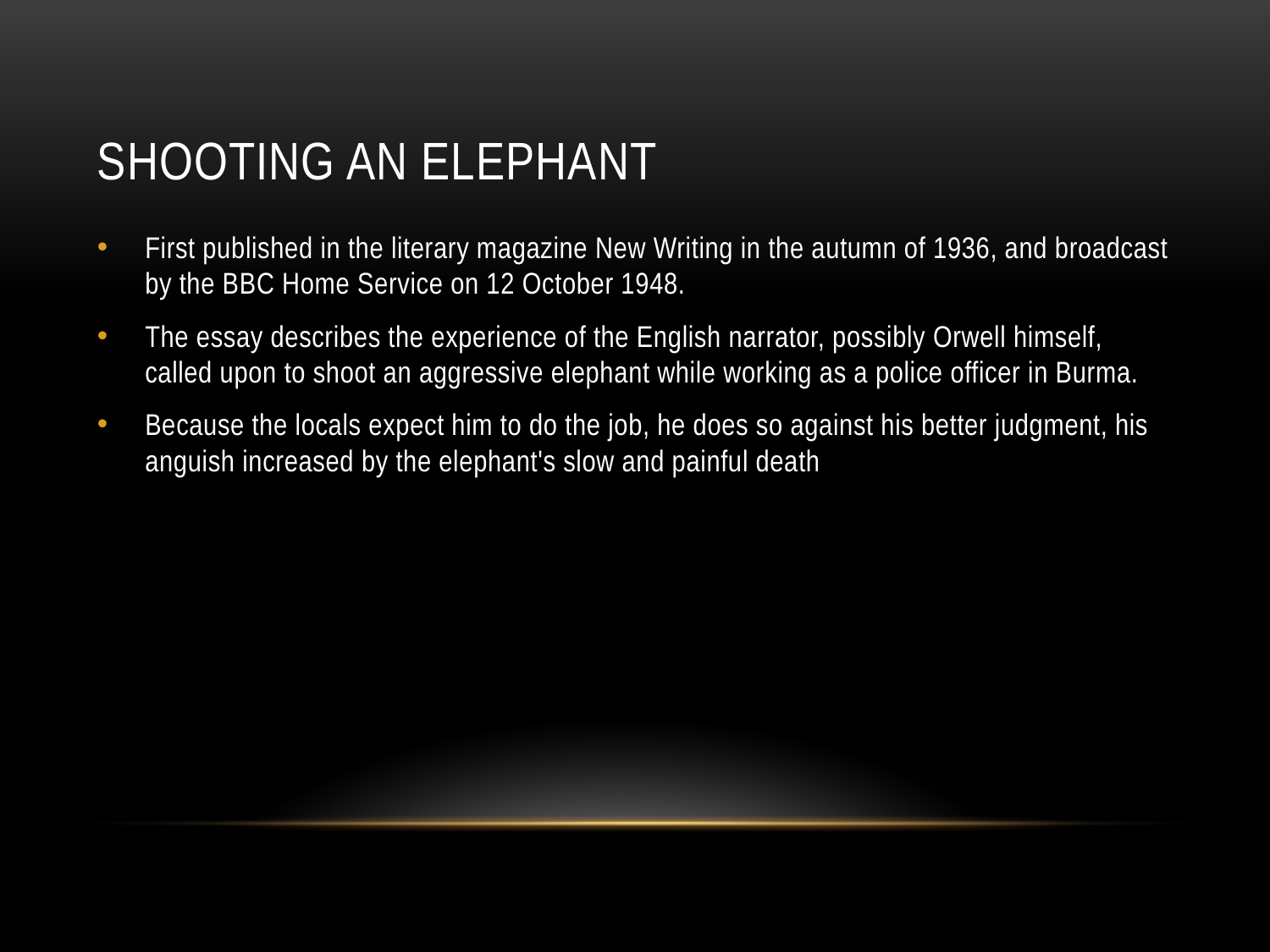

# Shooting an elephant
First published in the literary magazine New Writing in the autumn of 1936, and broadcast by the BBC Home Service on 12 October 1948.
The essay describes the experience of the English narrator, possibly Orwell himself, called upon to shoot an aggressive elephant while working as a police officer in Burma.
Because the locals expect him to do the job, he does so against his better judgment, his anguish increased by the elephant's slow and painful death